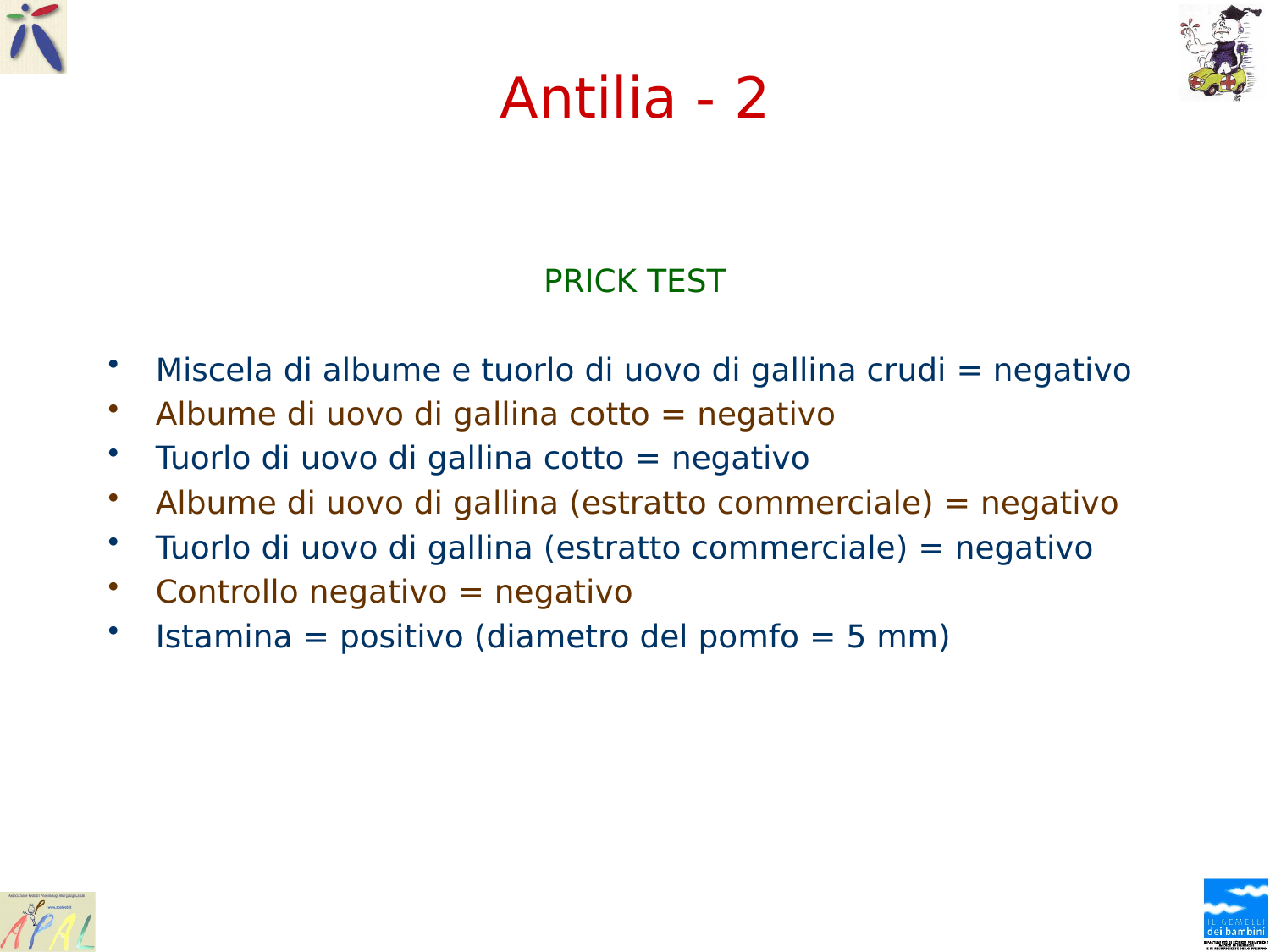

# Antilia - 2
PRICK TEST

Miscela di albume e tuorlo di uovo di gallina crudi = negativo
Albume di uovo di gallina cotto = negativo
Tuorlo di uovo di gallina cotto = negativo
Albume di uovo di gallina (estratto commerciale) = negativo
Tuorlo di uovo di gallina (estratto commerciale) = negativo
Controllo negativo = negativo
Istamina = positivo (diametro del pomfo = 5 mm)